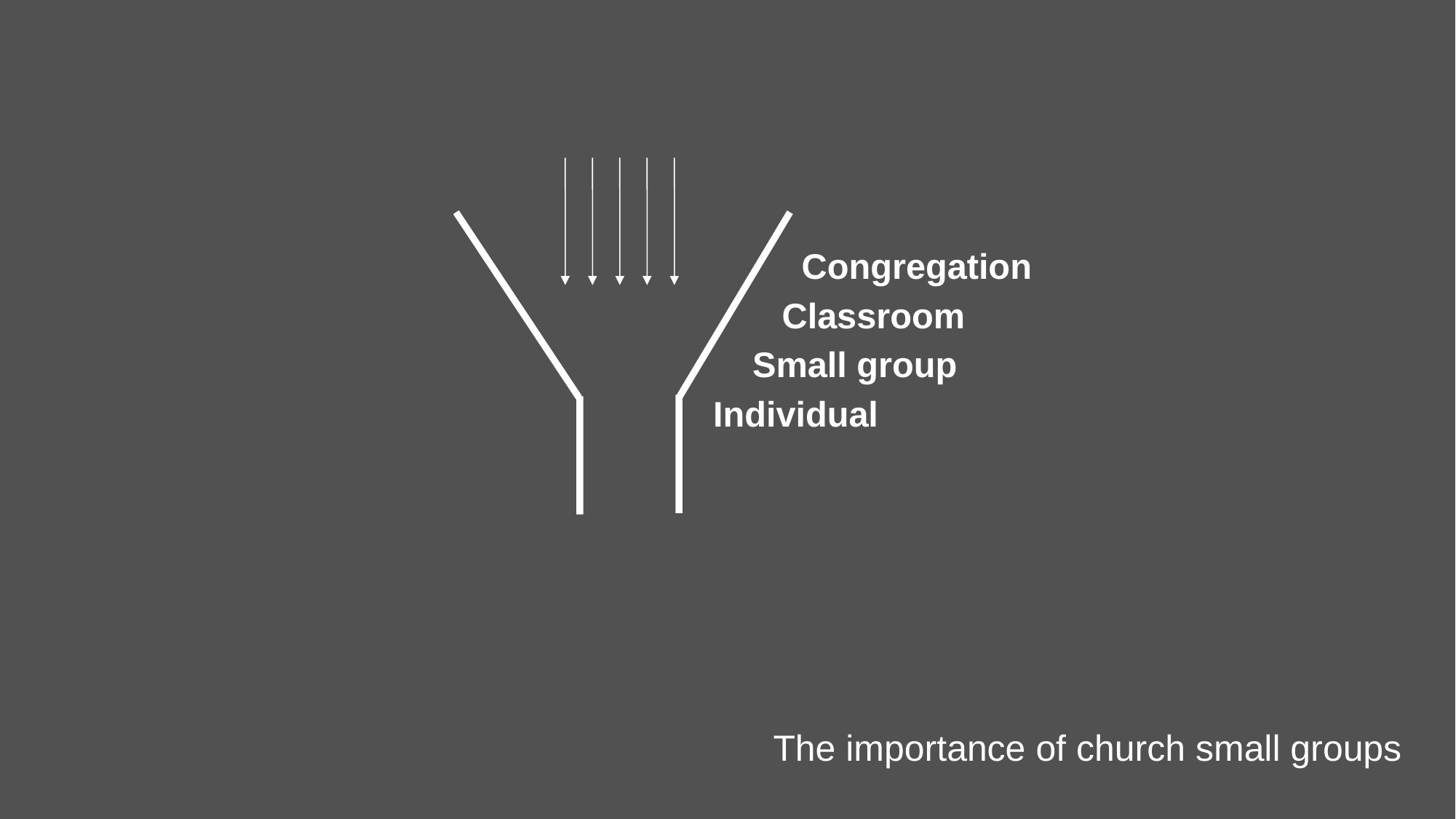

Congregation
       Classroom
    Small group
Individual

The importance of church small groups